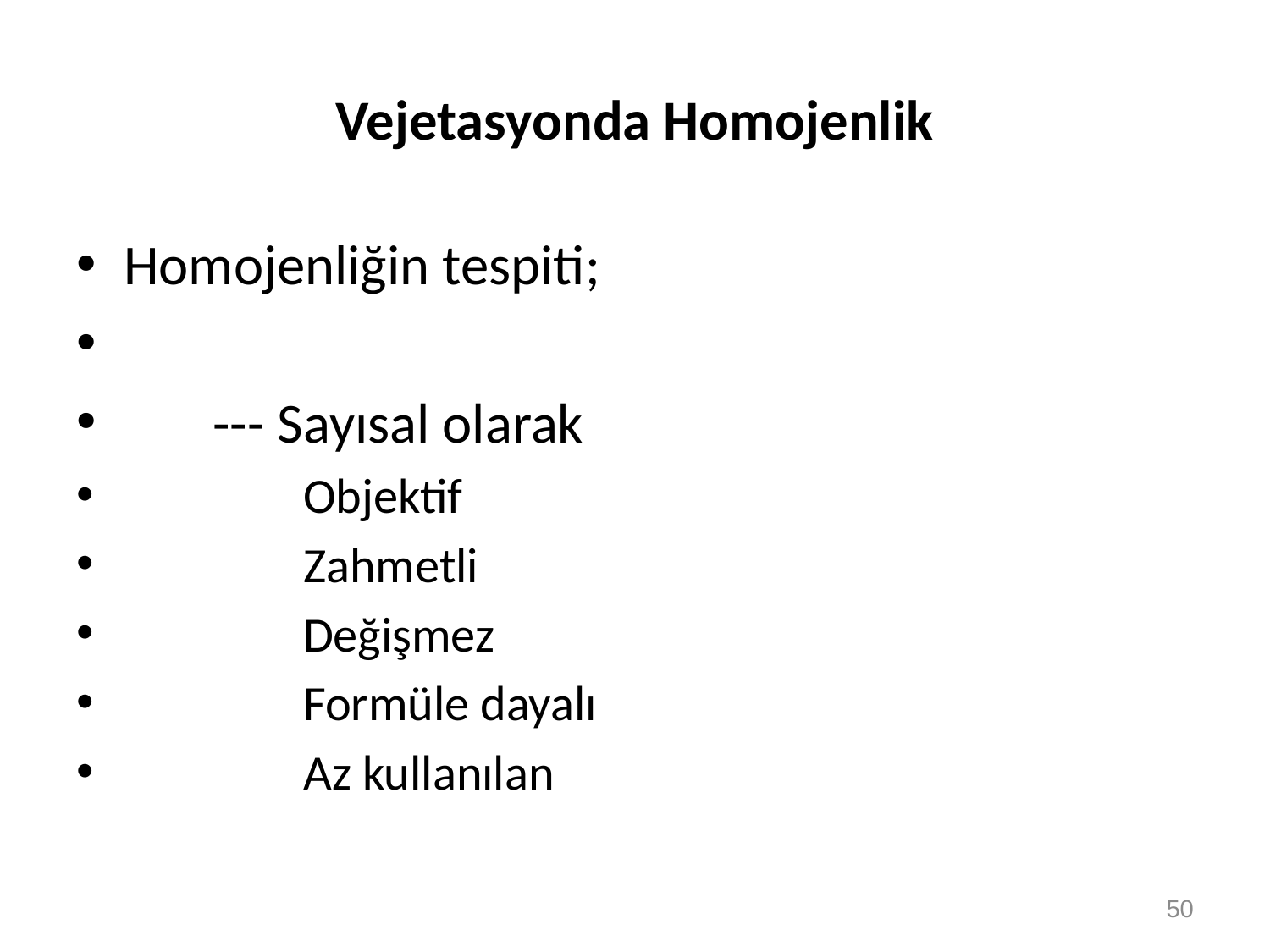

# Vejetasyonda Homojenlik
Homojenliğin tespiti;

       --- Sayısal olarak
                Objektif
                Zahmetli
                Değişmez
                Formüle dayalı
                Az kullanılan
50